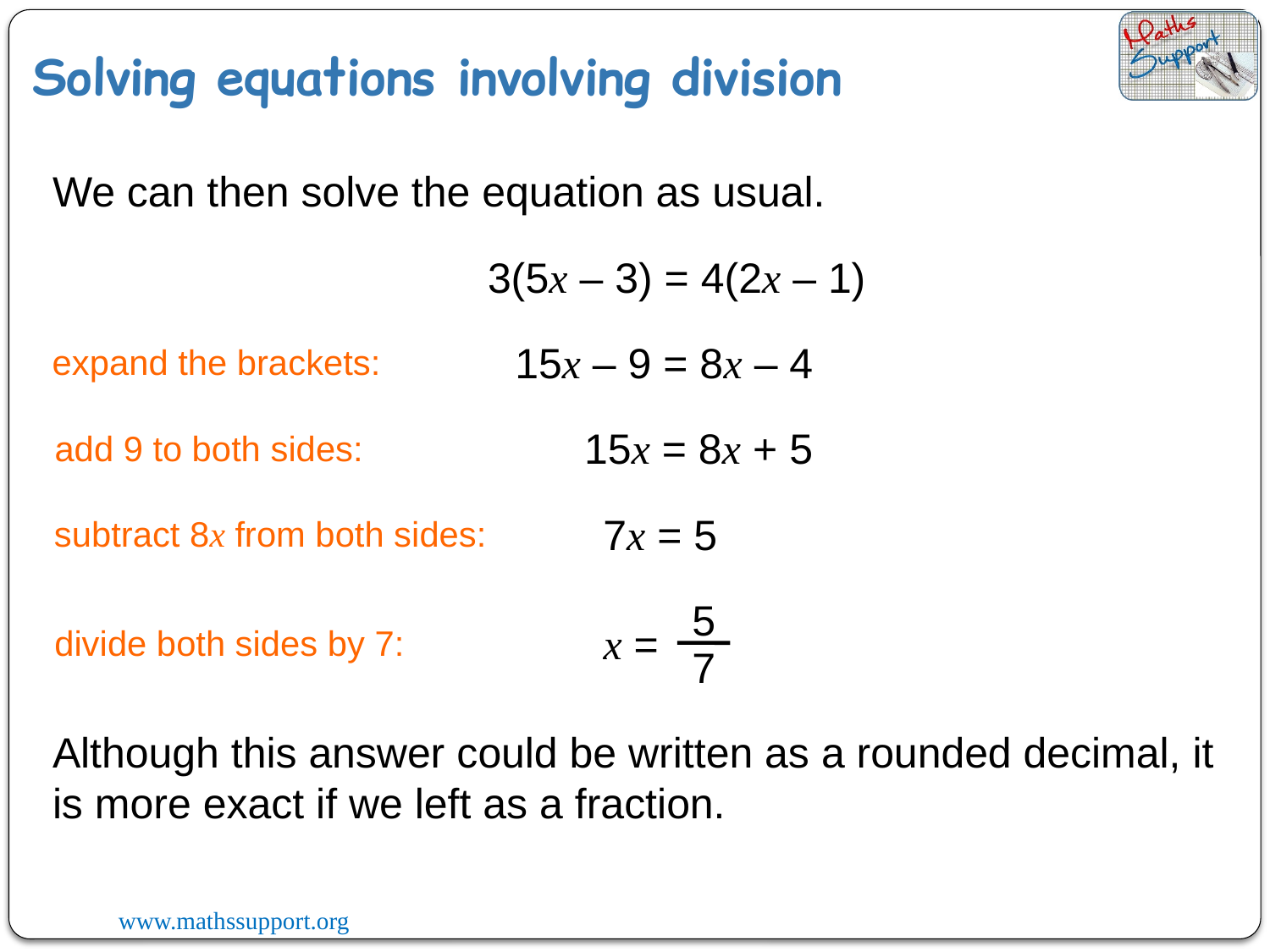

Solving equations involving division
We can then solve the equation as usual.
3(5x – 3) = 4(2x – 1)
15x – 9 = 8x – 4
expand the brackets:
15x = 8x + 5
add 9 to both sides:
7x = 5
subtract 8x from both sides:
5
7

x =
divide both sides by 7:
Although this answer could be written as a rounded decimal, it is more exact if we left as a fraction.